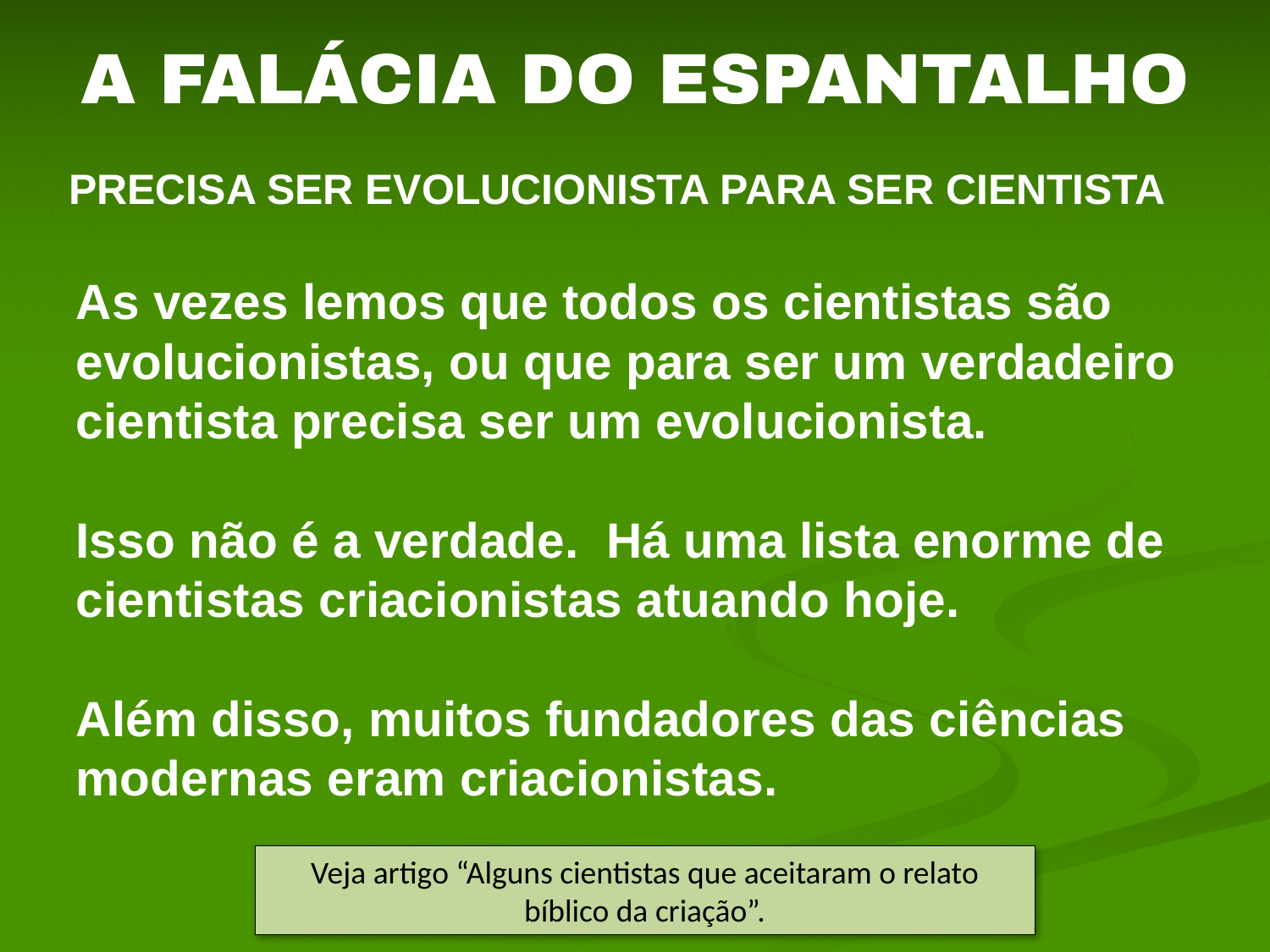

# A FALÁCIA DO ESPANTALHO
PRECISA SER EVOLUCIONISTA PARA SER CIENTISTA

As vezes lemos que todos os cientistas são evolucionistas, ou que para ser um verdadeiro cientista precisa ser um evolucionista.

Isso não é a verdade.  Há uma lista enorme de cientistas criacionistas atuando hoje.

Além disso, muitos fundadores das ciências modernas eram criacionistas.
Veja artigo “Alguns cientistas que aceitaram o relato bíblico da criação”.